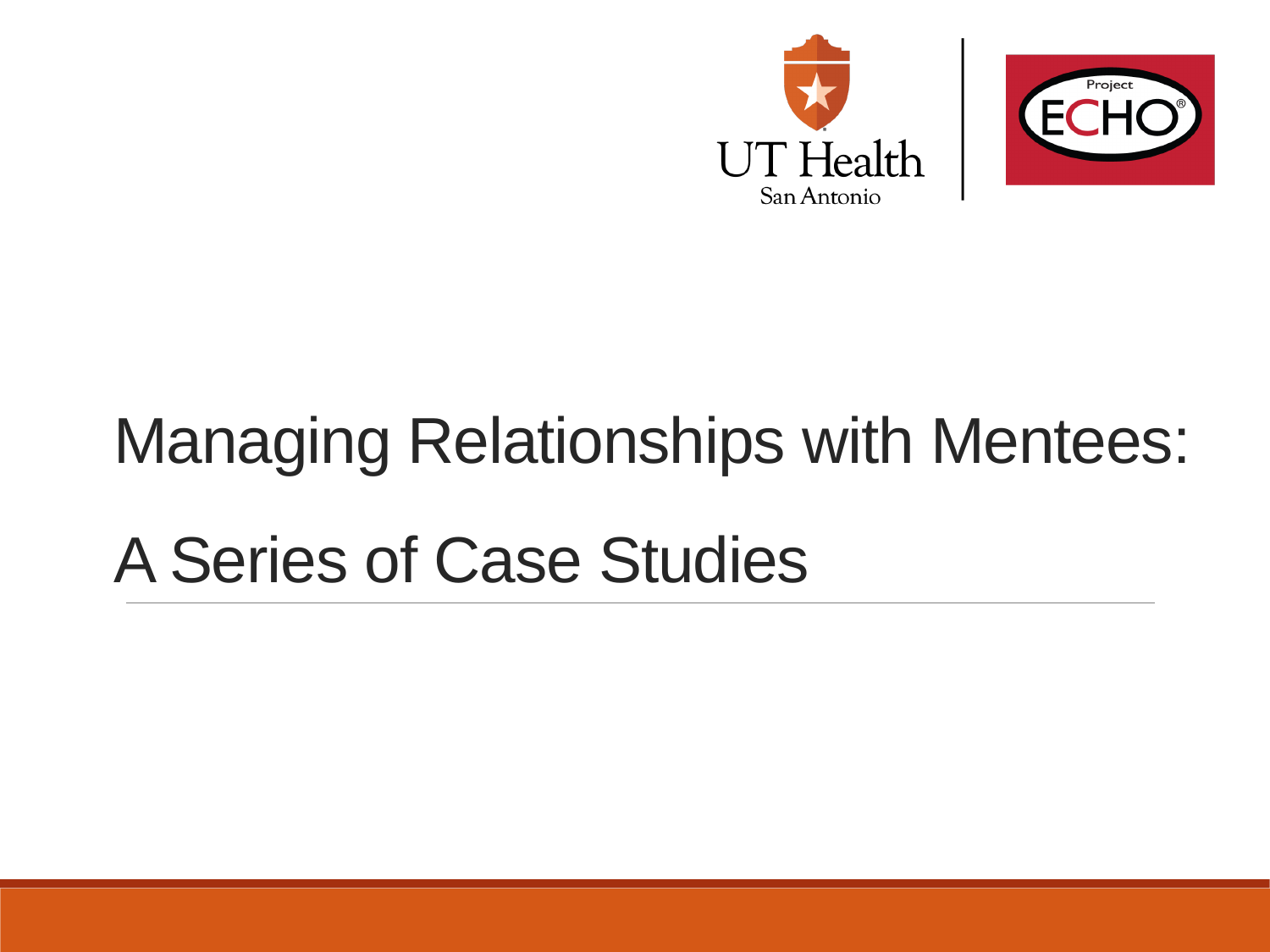

# Managing Relationships with Mentees:  A Series of Case Studies